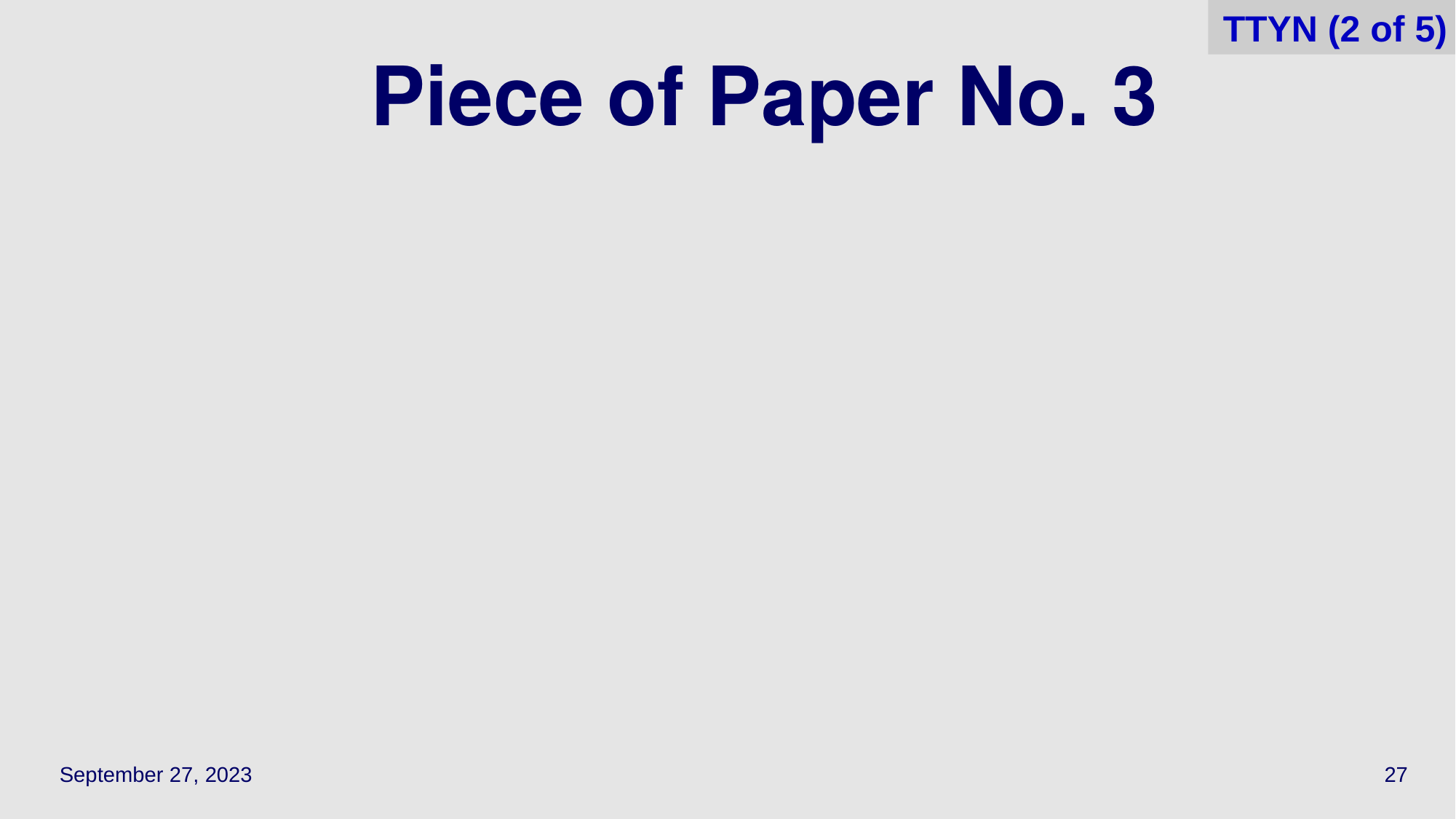

TTYN (2 of 5)
# Piece of Paper No. 3

September 27, 2023
27